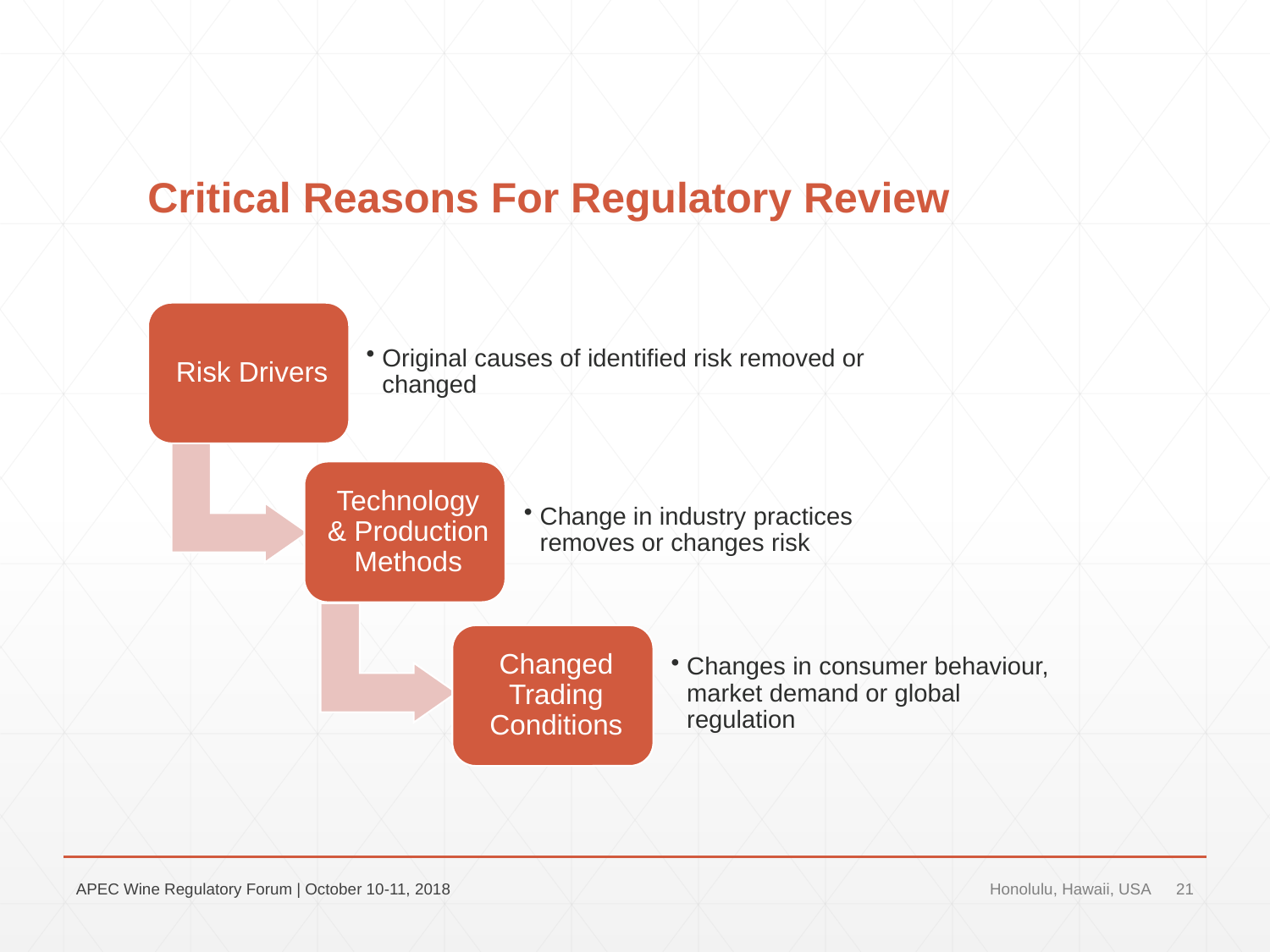

# Critical Reasons For Regulatory Review
Risk Drivers
Original causes of identified risk removed or changed
Technology & Production Methods
Change in industry practices removes or changes risk
Changed Trading Conditions
Changes in consumer behaviour, market demand or global regulation
APEC Wine Regulatory Forum | October 10-11, 2018
Honolulu, Hawaii, USA
21